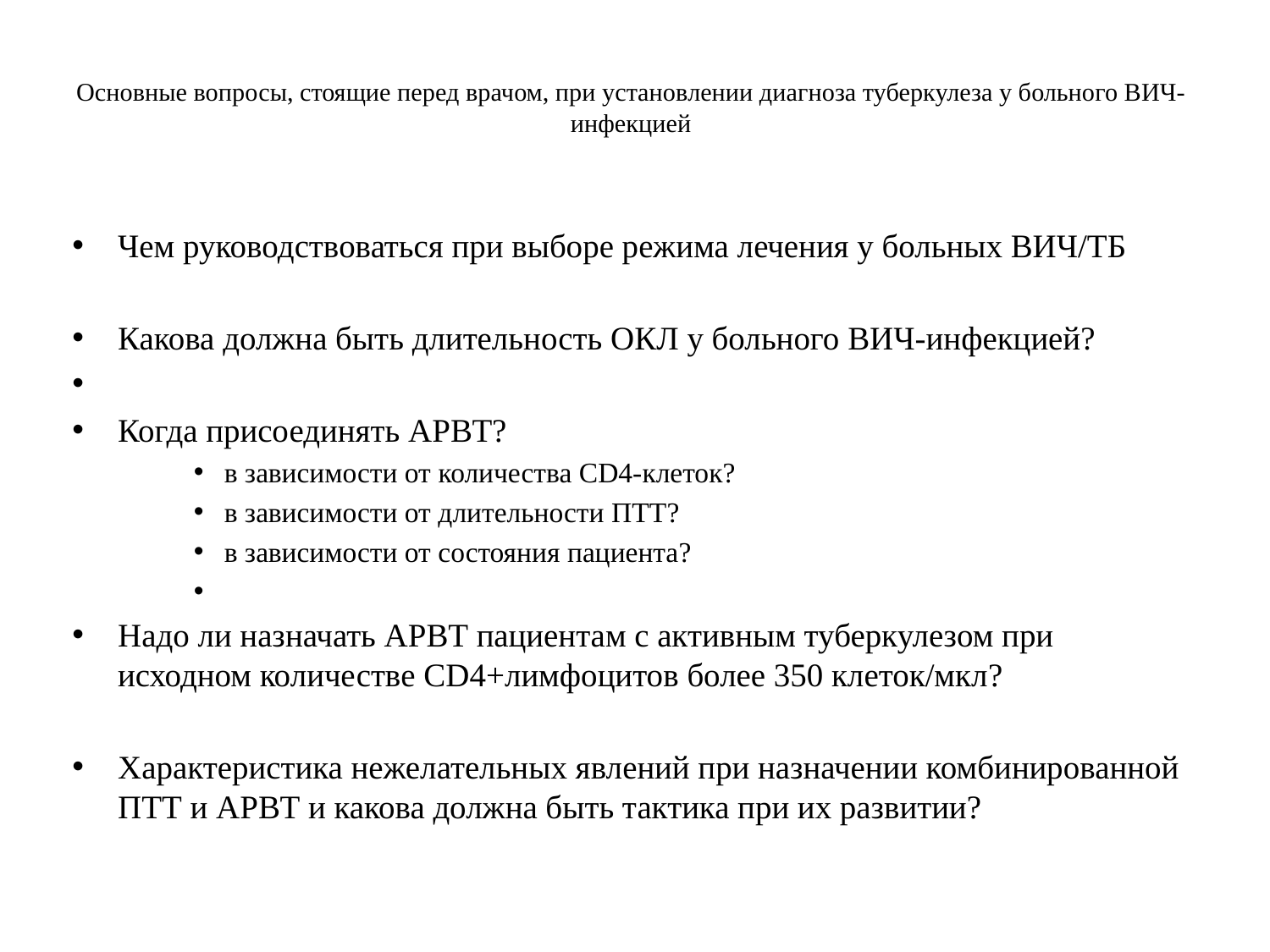

# Основные вопросы, стоящие перед врачом, при установлении диагноза туберкулеза у больного ВИЧ-инфекцией
Чем руководствоваться при выборе режима лечения у больных ВИЧ/ТБ

Какова должна быть длительность ОКЛ у больного ВИЧ-инфекцией?

Когда присоединять АРВТ?
в зависимости от количества CD4-клеток?
в зависимости от длительности ПТТ?
в зависимости от состояния пациента?

Надо ли назначать АРВТ пациентам с активным туберкулезом при исходном количестве CD4+лимфоцитов более 350 клеток/мкл?

Характеристика нежелательных явлений при назначении комбинированной  ПТТ и АРВТ и какова должна быть тактика при их развитии?